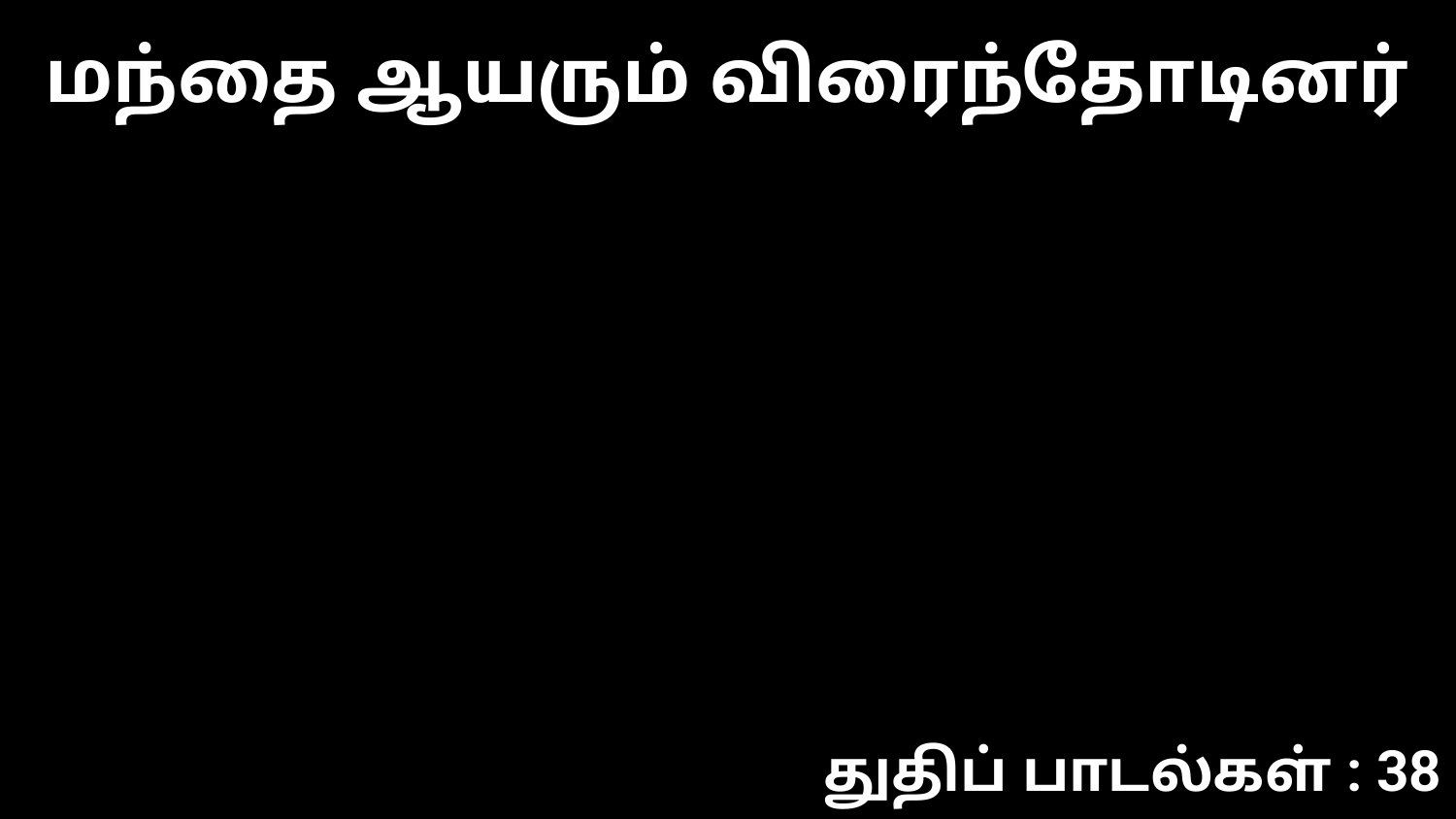

மந்தை ஆயரும் விரைந்தோடினர்
துதிப் பாடல்கள் : 38